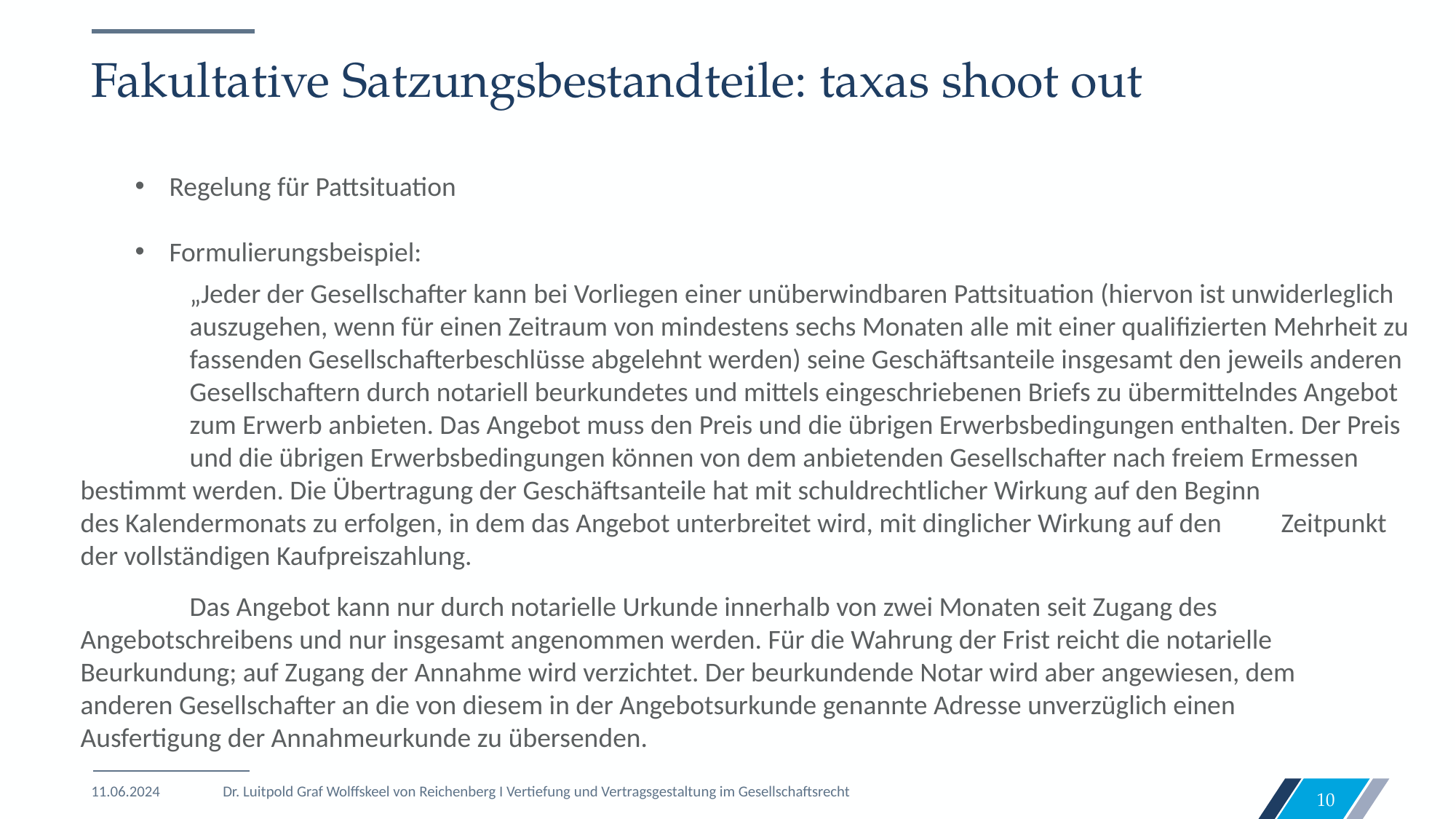

# Fakultative Satzungsbestandteile: taxas shoot out
Regelung für Pattsituation

Formulierungsbeispiel:
	„Jeder der Gesellschafter kann bei Vorliegen einer unüberwindbaren Pattsituation (hiervon ist unwiderleglich 	auszugehen, wenn für einen Zeitraum von mindestens sechs Monaten alle mit einer qualifizierten Mehrheit zu 	fassenden Gesellschafterbeschlüsse abgelehnt werden) seine Geschäftsanteile insgesamt den jeweils anderen 	Gesellschaftern durch notariell beurkundetes und mittels eingeschriebenen Briefs zu übermittelndes Angebot 	zum Erwerb anbieten. Das Angebot muss den Preis und die übrigen Erwerbsbedingungen enthalten. Der Preis 	und die übrigen Erwerbsbedingungen können von dem anbietenden Gesellschafter nach freiem Ermessen 	bestimmt werden. Die Übertragung der Geschäftsanteile hat mit schuldrechtlicher Wirkung auf den Beginn		 des Kalendermonats zu erfolgen, in dem das Angebot unterbreitet wird, mit dinglicher Wirkung auf den 	Zeitpunkt der vollständigen Kaufpreiszahlung.
	Das Angebot kann nur durch notarielle Urkunde innerhalb von zwei Monaten seit Zugang des 	Angebotschreibens und nur insgesamt angenommen werden. Für die Wahrung der Frist reicht die notarielle 	Beurkundung; auf Zugang der Annahme wird verzichtet. Der beurkundende Notar wird aber angewiesen, dem 	anderen Gesellschafter an die von diesem in der Angebotsurkunde genannte Adresse unverzüglich einen 	Ausfertigung der Annahmeurkunde zu übersenden.

11.06.2024

Dr. Luitpold Graf Wolffskeel von Reichenberg I Vertiefung und Vertragsgestaltung im Gesellschaftsrecht
10